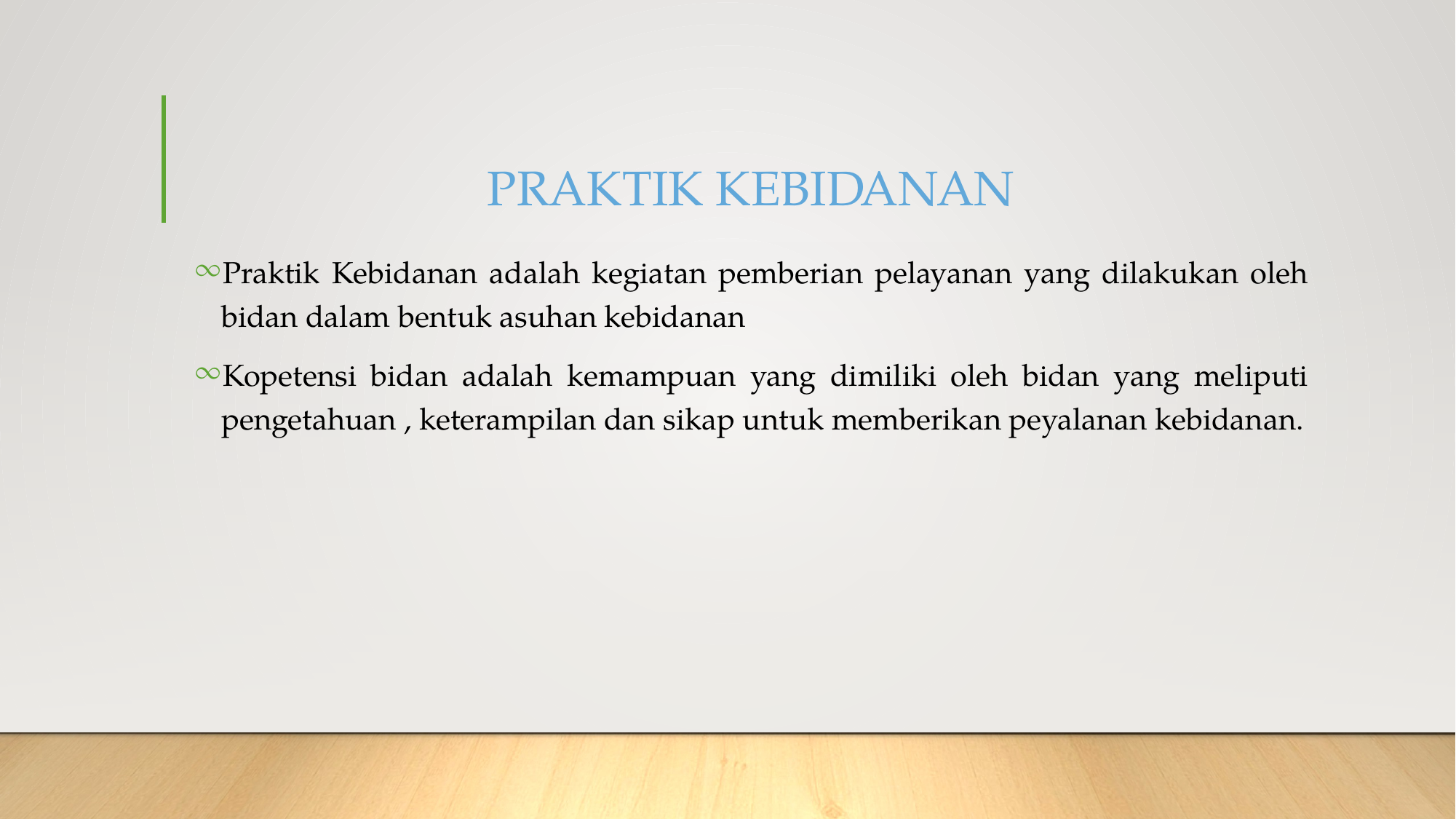

# PRAKTIK KEBIDANAN
Praktik Kebidanan adalah kegiatan pemberian pelayanan yang dilakukan oleh bidan dalam bentuk asuhan kebidanan
Kopetensi bidan adalah kemampuan yang dimiliki oleh bidan yang meliputi pengetahuan , keterampilan dan sikap untuk memberikan peyalanan kebidanan.